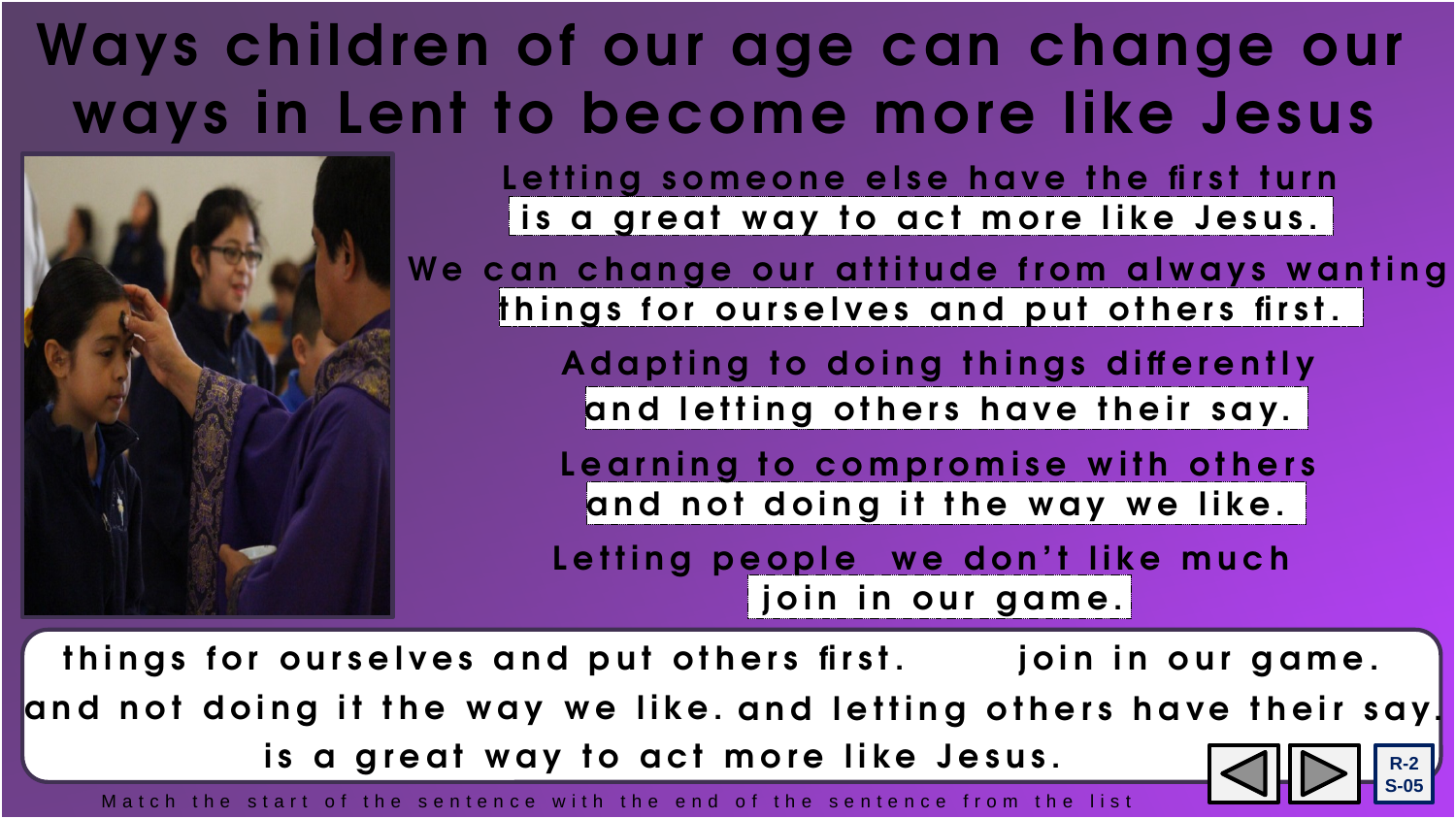

Ways children of our age can change our ways in Lent to become more like Jesus

Letting someone else have the first turn
is a great way to act more like Jesus.
We can change our attitude from always wanting
things for ourselves and put others first.
Adapting to doing things differently
and letting others have their say.
Learning to compromise with others
and not doing it the way we like.
Letting people  we don’t like much
 join in our game.

things for ourselves and put others first.
join in our game.
and not doing it the way we like.
and letting others have their say.
is a great way to act more like Jesus.

R-2
S-05
Match the start of the sentence with the end of the sentence from the list